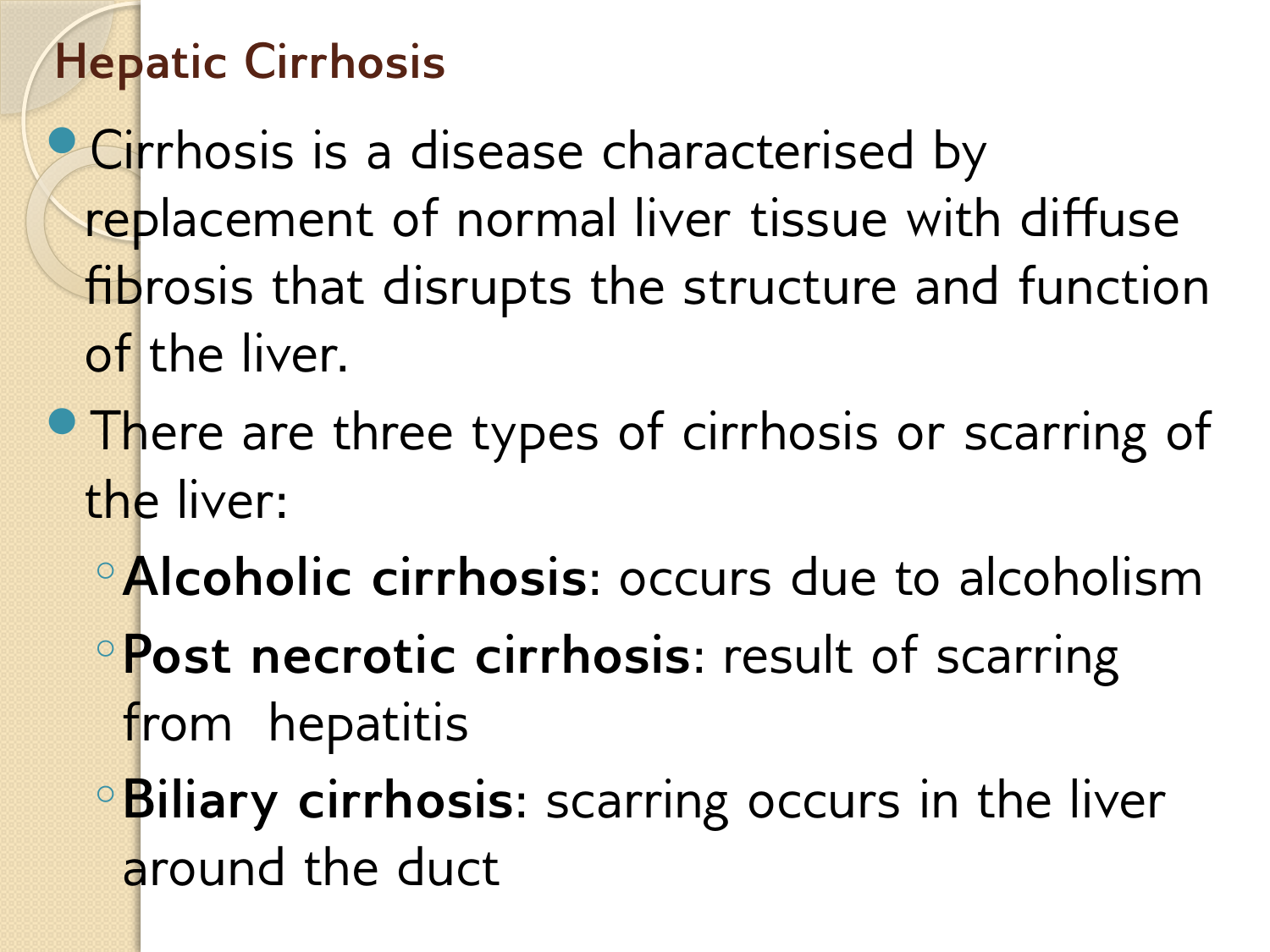

# Hepatic Cirrhosis
Cirrhosis is a disease characterised by replacement of normal liver tissue with diffuse fibrosis that disrupts the structure and function of the liver.
There are three types of cirrhosis or scarring of the liver:
Alcoholic cirrhosis: occurs due to alcoholism
Post necrotic cirrhosis: result of scarring from  hepatitis
Biliary cirrhosis: scarring occurs in the liver around the duct